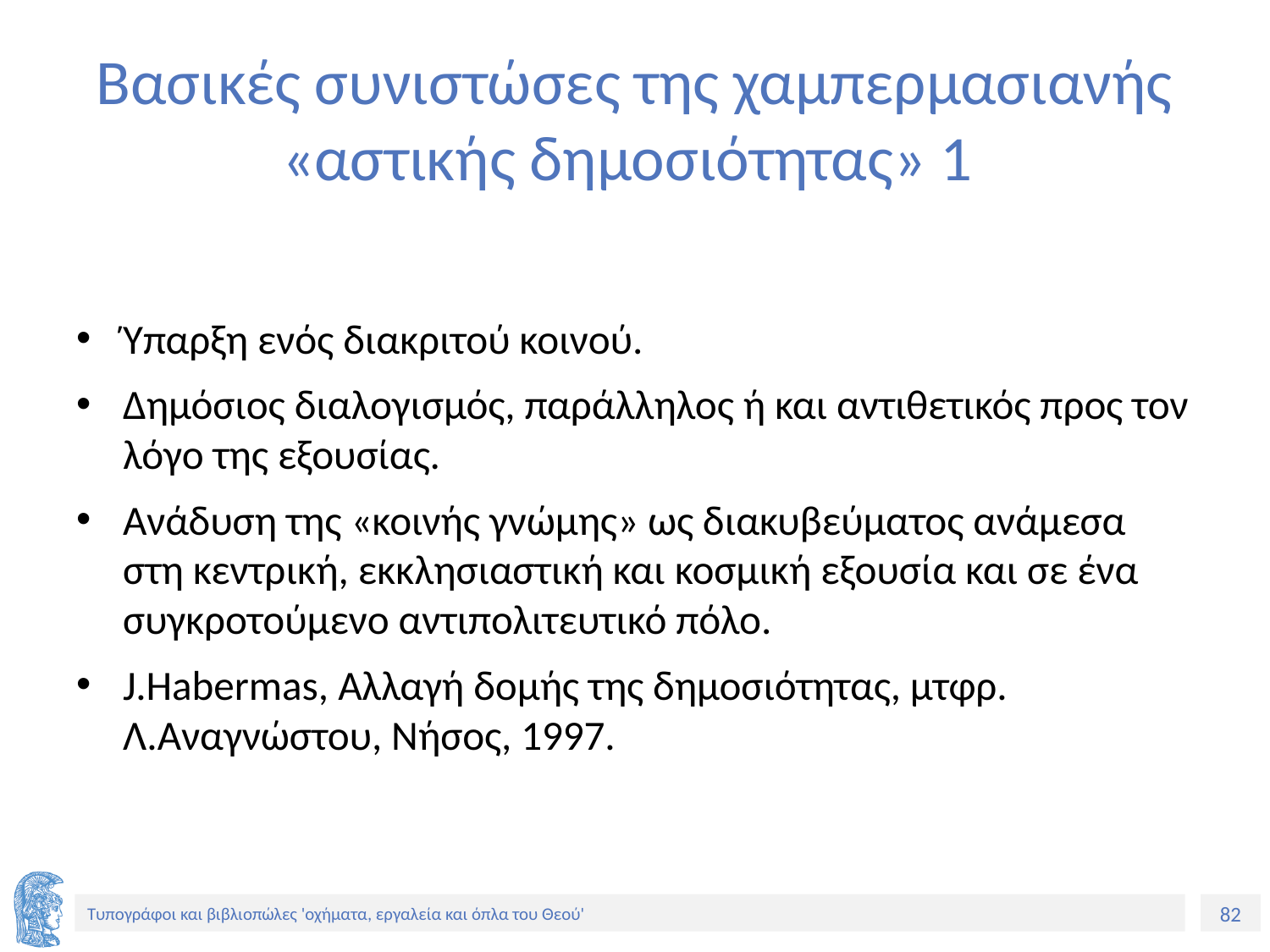

# Βασικές συνιστώσες της χαμπερμασιανής «αστικής δημοσιότητας» 1
Ύπαρξη ενός διακριτού κοινού.
Δημόσιος διαλογισμός, παράλληλος ή και αντιθετικός προς τον λόγο της εξουσίας.
Ανάδυση της «κοινής γνώμης» ως διακυβεύματος ανάμεσα στη κεντρική, εκκλησιαστική και κοσμική εξουσία και σε ένα συγκροτούμενο αντιπολιτευτικό πόλο.
J.Habermas, Αλλαγή δομής της δημοσιότητας, μτφρ. Λ.Αναγνώστου, Νήσος, 1997.